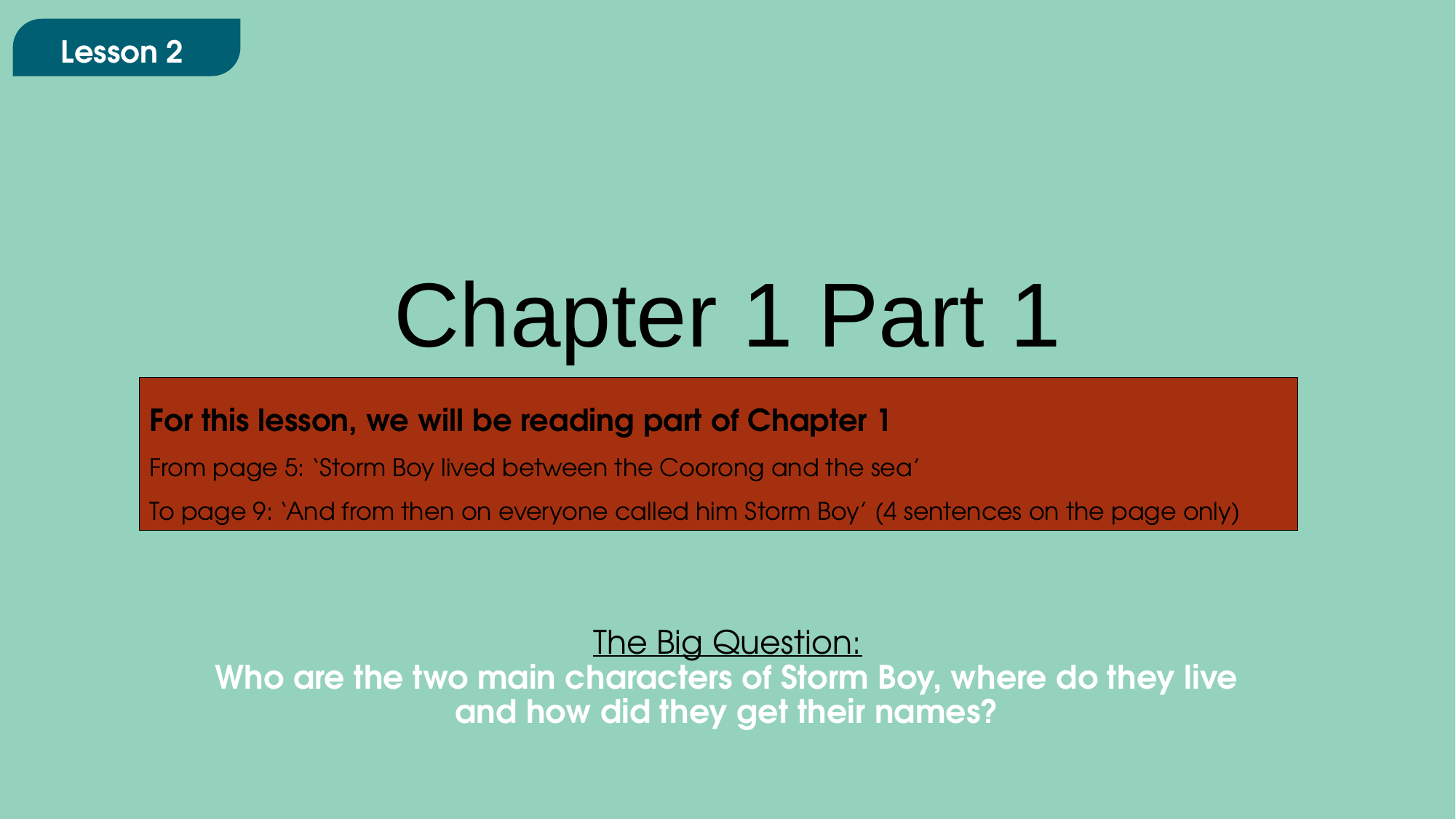

Lesson 2

Chapter 1 Part 1
For this lesson, we will be reading part of Chapter 1
From page 5: ‘Storm Boy lived between the Coorong and the sea’
To page 9: ‘And from then on everyone called him Storm Boy’ (4 sentences on the page only)
The Big Question:
Who are the two main characters of Storm Boy, where do they live and how did they get their names?